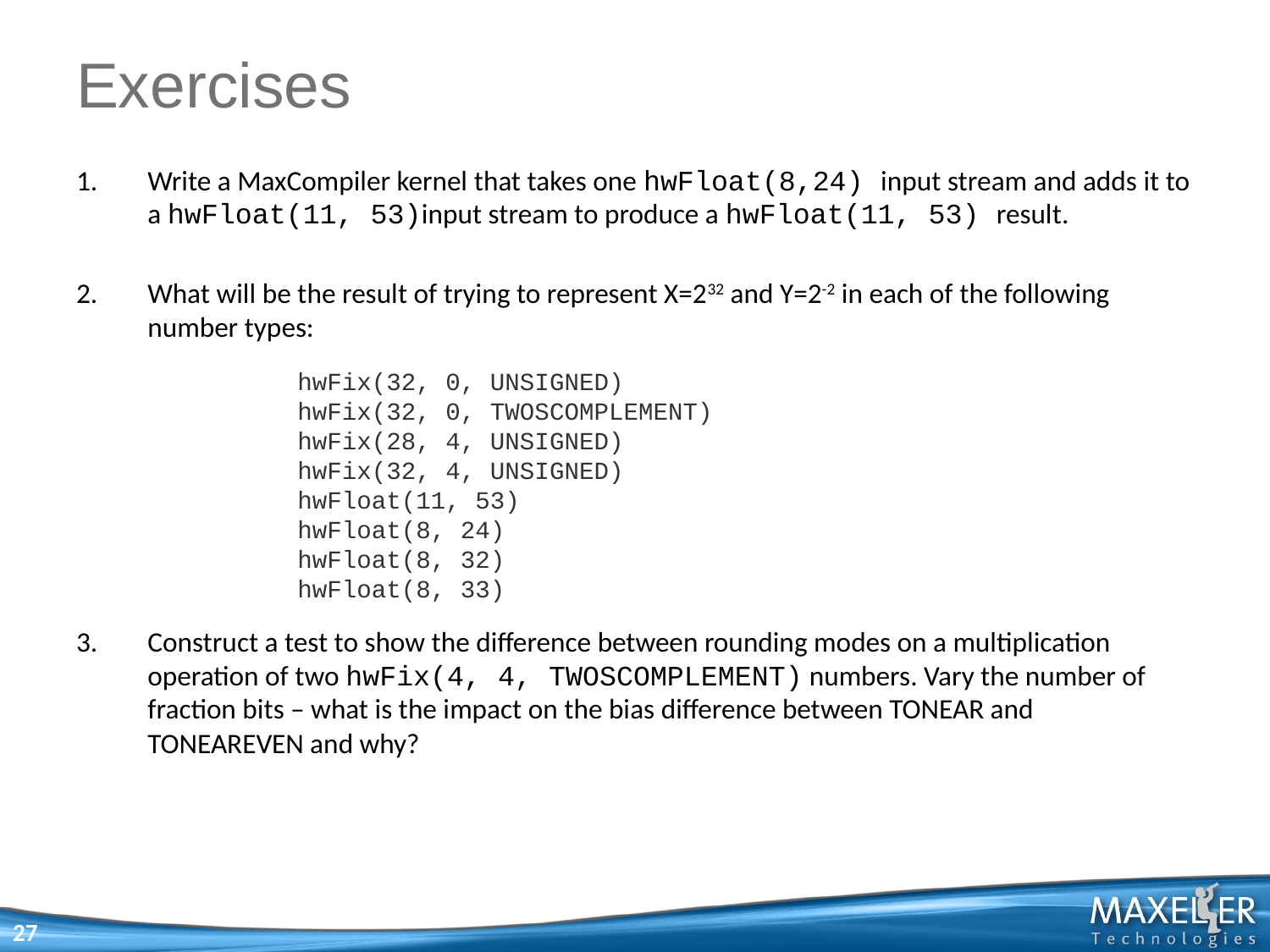

# Exercises
Write a MaxCompiler kernel that takes one hwFloat(8,24) input stream and adds it to a hwFloat(11, 53)input stream to produce a hwFloat(11, 53) result.

What will be the result of trying to represent X=232 and Y=2-2 in each of the following number types:

Construct a test to show the difference between rounding modes on a multiplication operation of two hwFix(4, 4, TWOSCOMPLEMENT) numbers. Vary the number of fraction bits – what is the impact on the bias difference between TONEAR and TONEAREVEN and why?

hwFix(32, 0, UNSIGNED)
hwFix(32, 0, TWOSCOMPLEMENT)
hwFix(28, 4, UNSIGNED)
hwFix(32, 4, UNSIGNED)
hwFloat(11, 53)
hwFloat(8, 24)
hwFloat(8, 32)
hwFloat(8, 33)
27